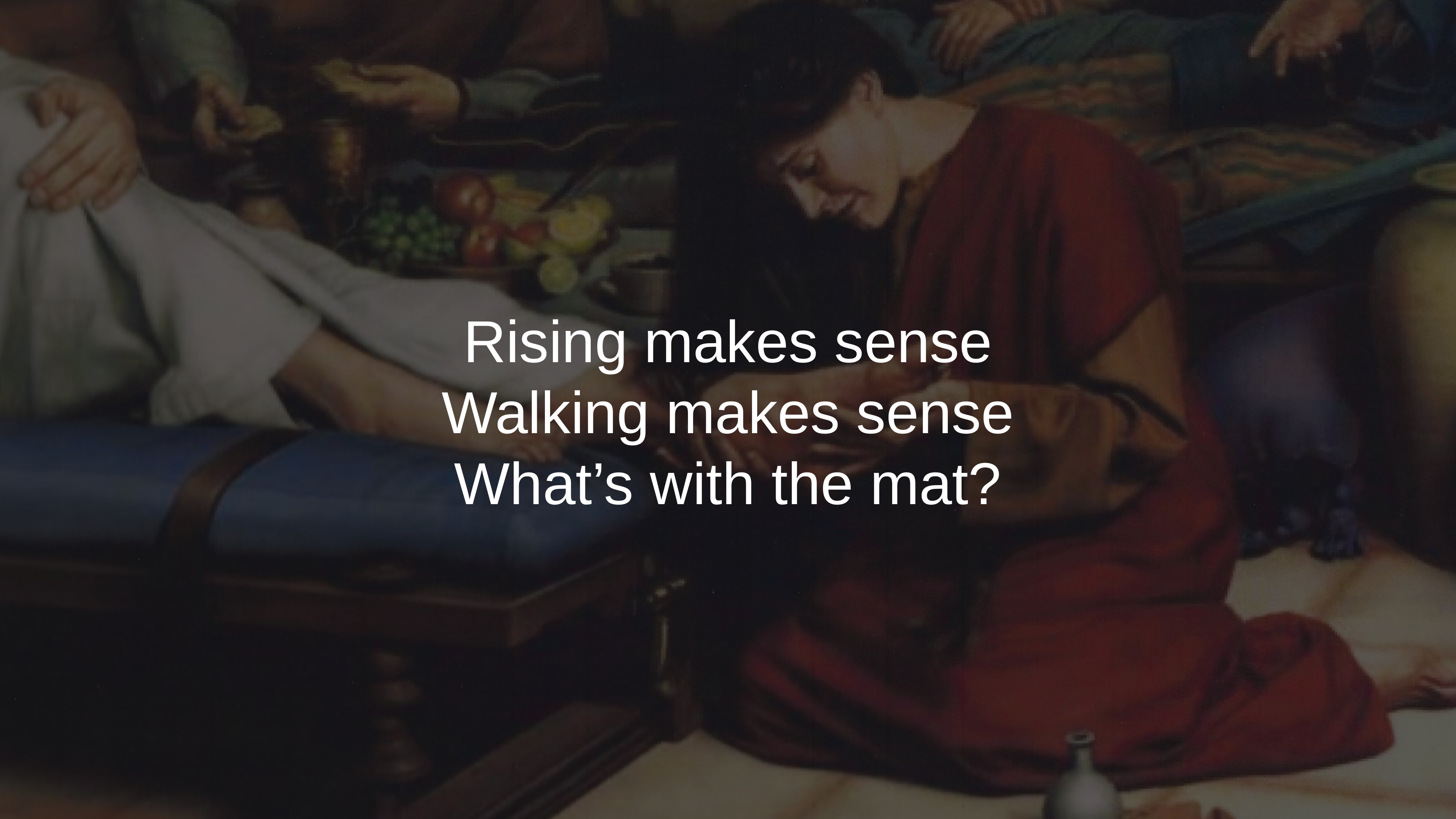

Rising makes sense
Walking makes sense
What’s with the mat?